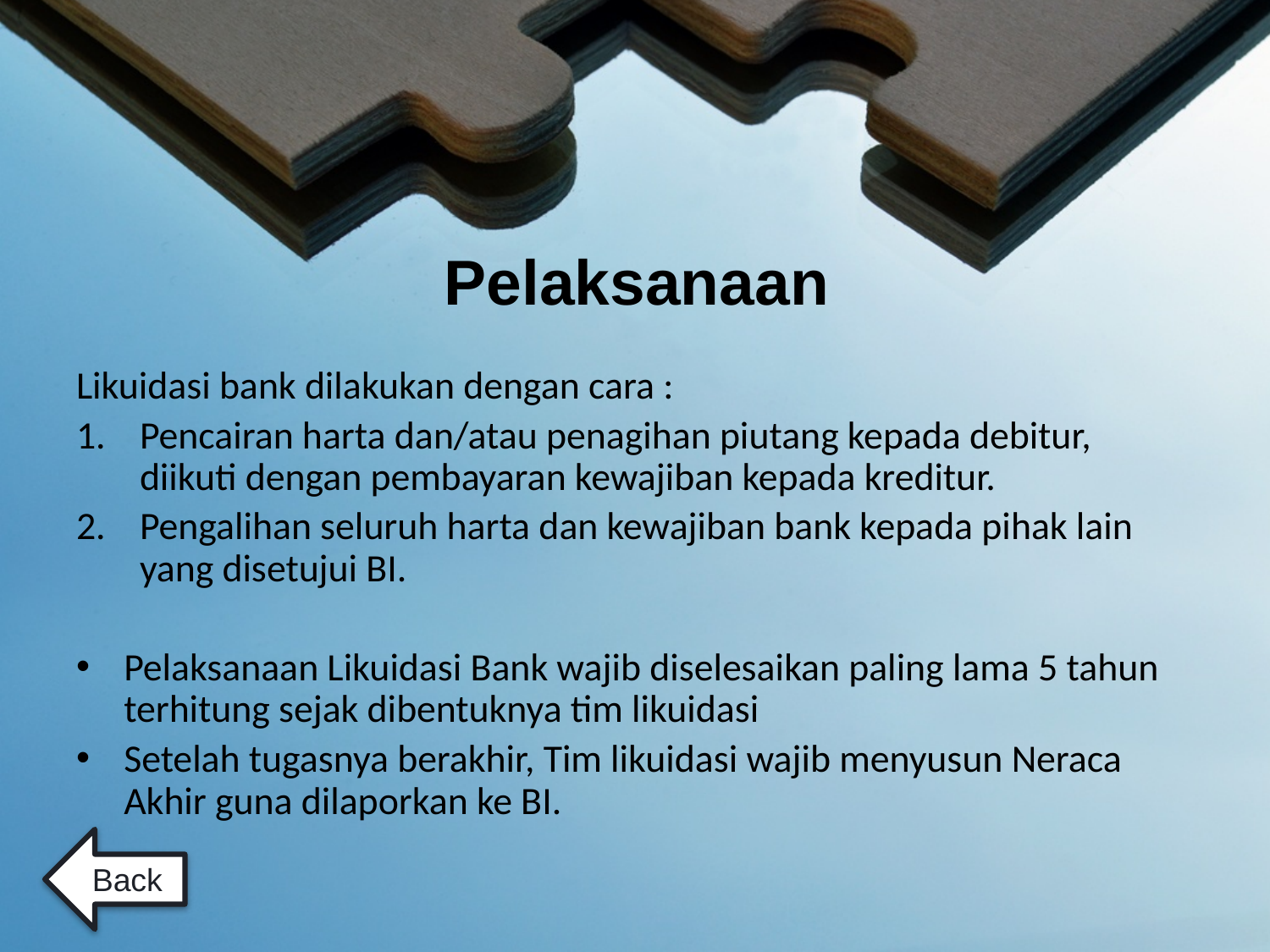

# Pelaksanaan
Likuidasi bank dilakukan dengan cara :
Pencairan harta dan/atau penagihan piutang kepada debitur, diikuti dengan pembayaran kewajiban kepada kreditur.
Pengalihan seluruh harta dan kewajiban bank kepada pihak lain yang disetujui BI.

Pelaksanaan Likuidasi Bank wajib diselesaikan paling lama 5 tahun terhitung sejak dibentuknya tim likuidasi
Setelah tugasnya berakhir, Tim likuidasi wajib menyusun Neraca Akhir guna dilaporkan ke BI.

Back